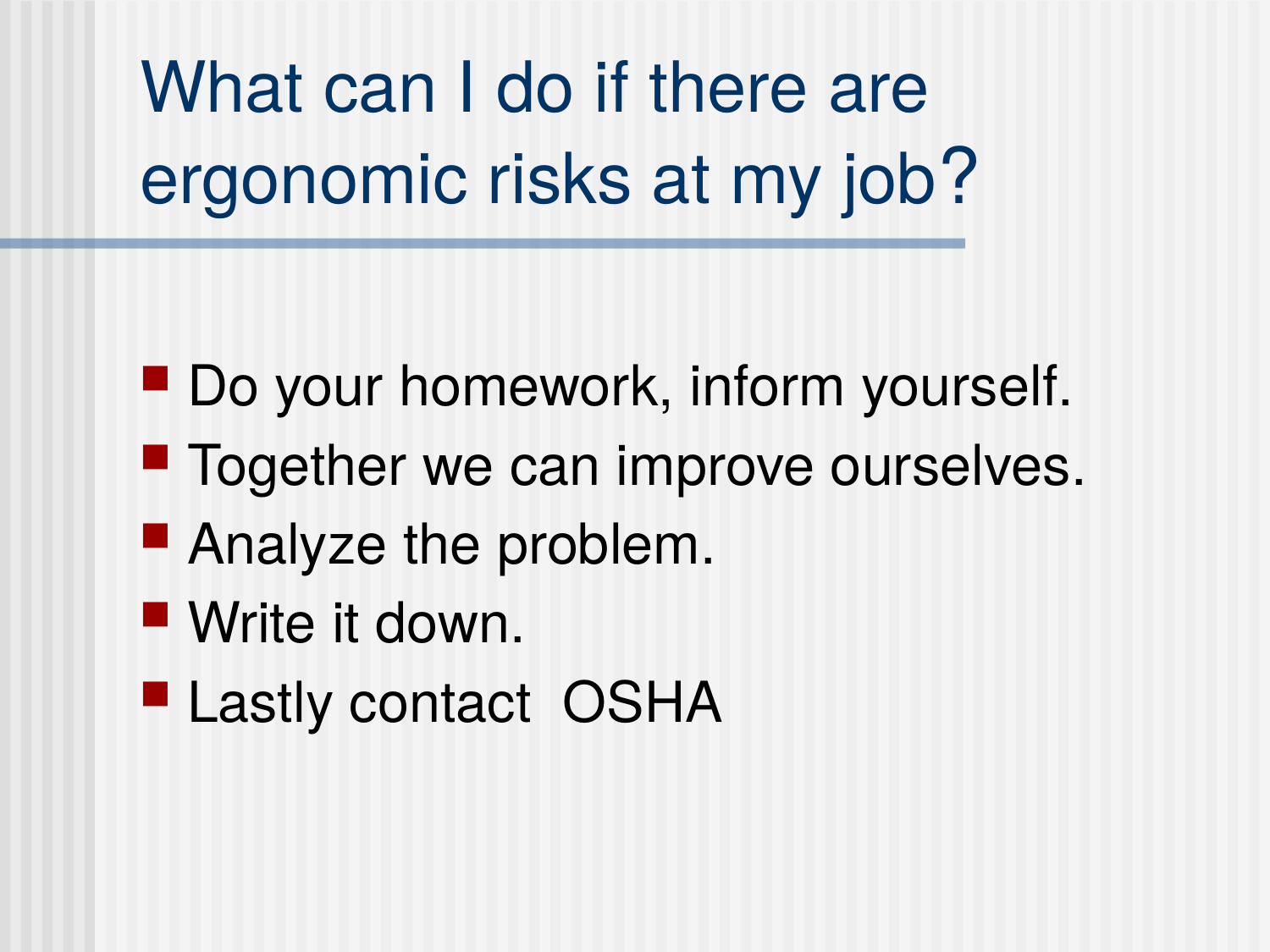

# What can I do if there are ergonomic risks at my job?

Do your homework, inform yourself.
Together we can improve ourselves.
Analyze the problem.
Write it down.
Lastly contact  OSHA